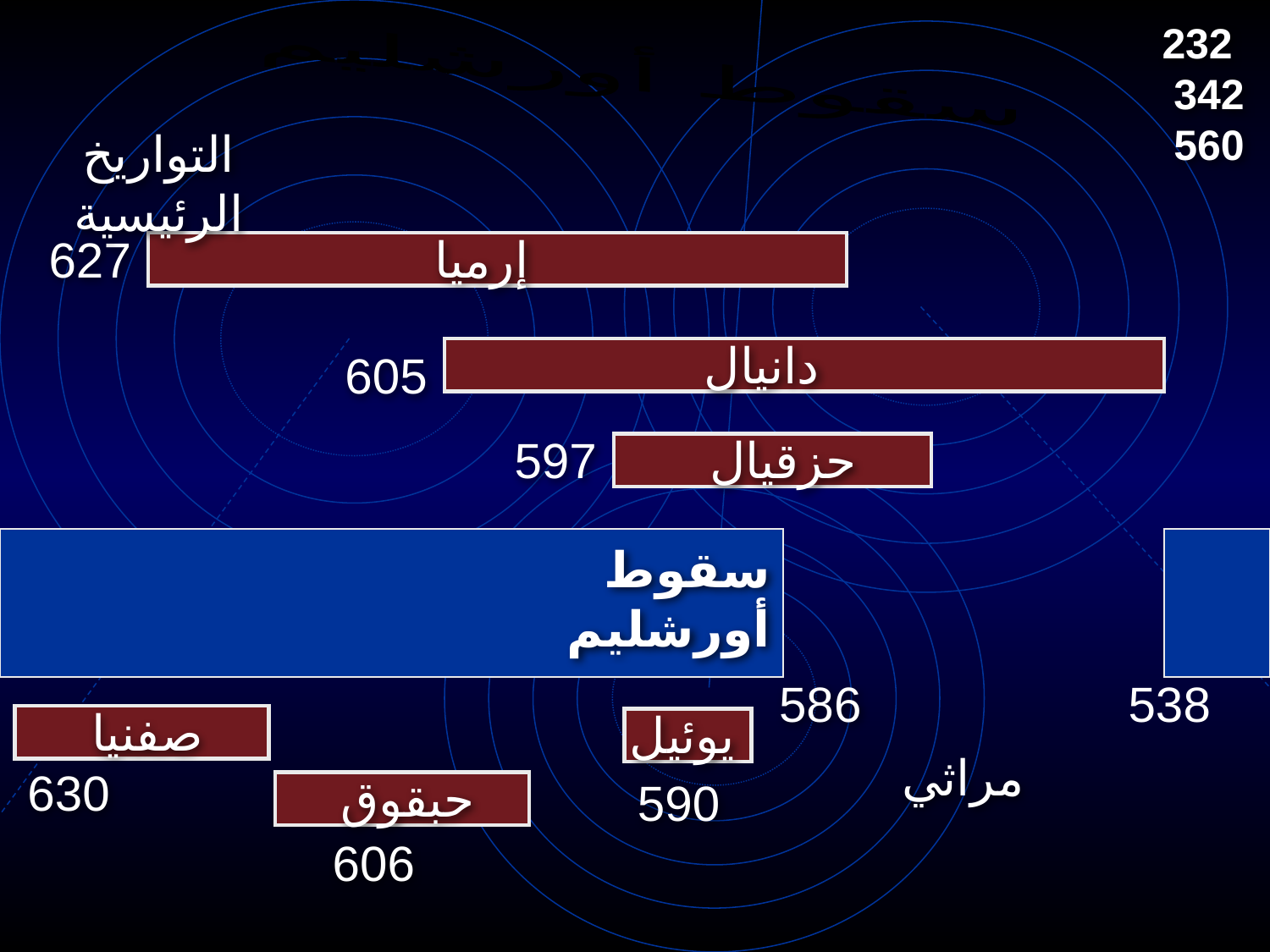

سقوط أورشليم
232
342
560
التواريخ الرئيسية
إرميا
627

دانيال
605

597
حزقيال

# سقوط أورشليم

586
538
صفنيا
يوئيل

مراثي
630
حبقوق
590

606